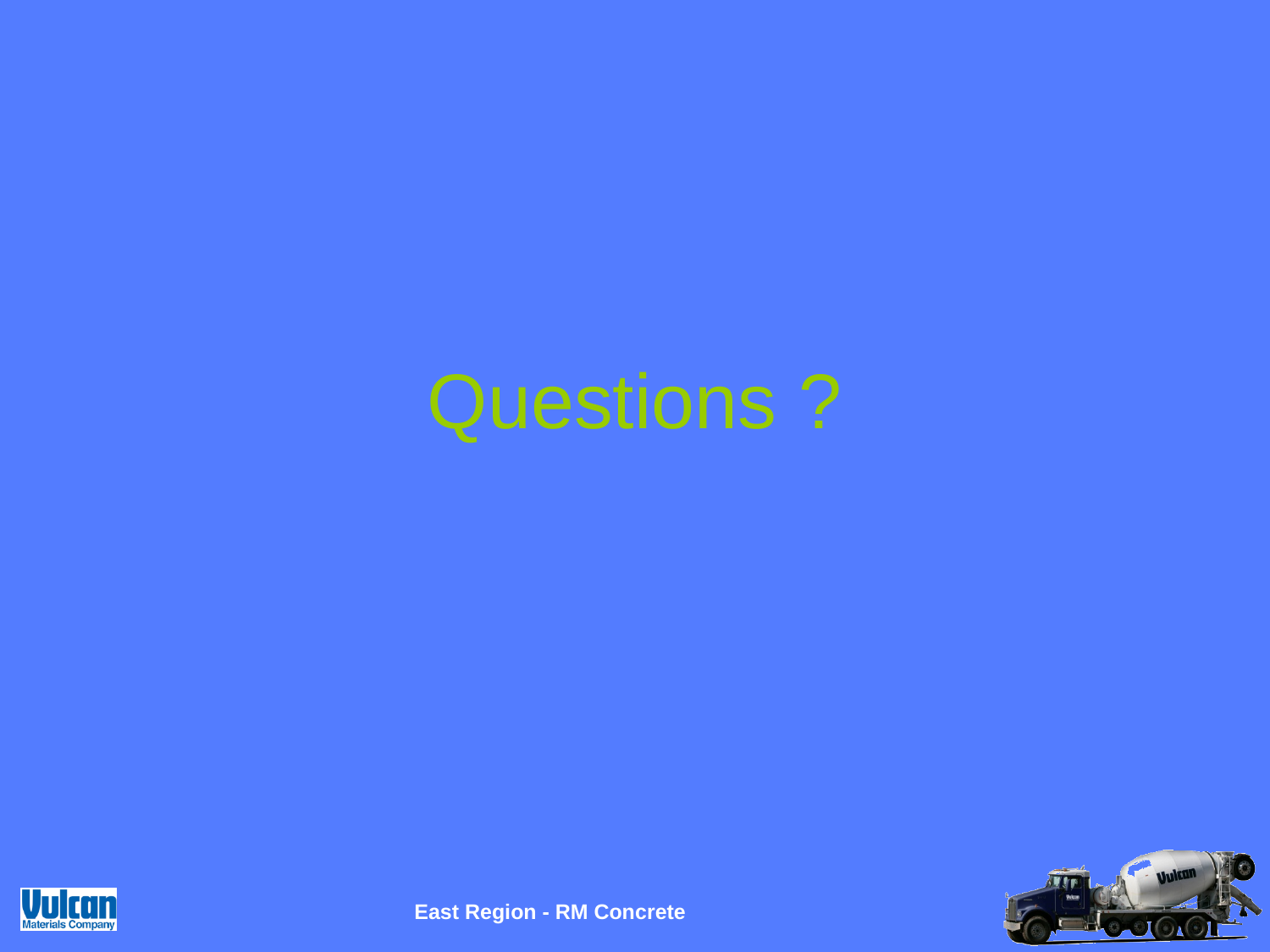

# Questions ?

East Region - RM Concrete